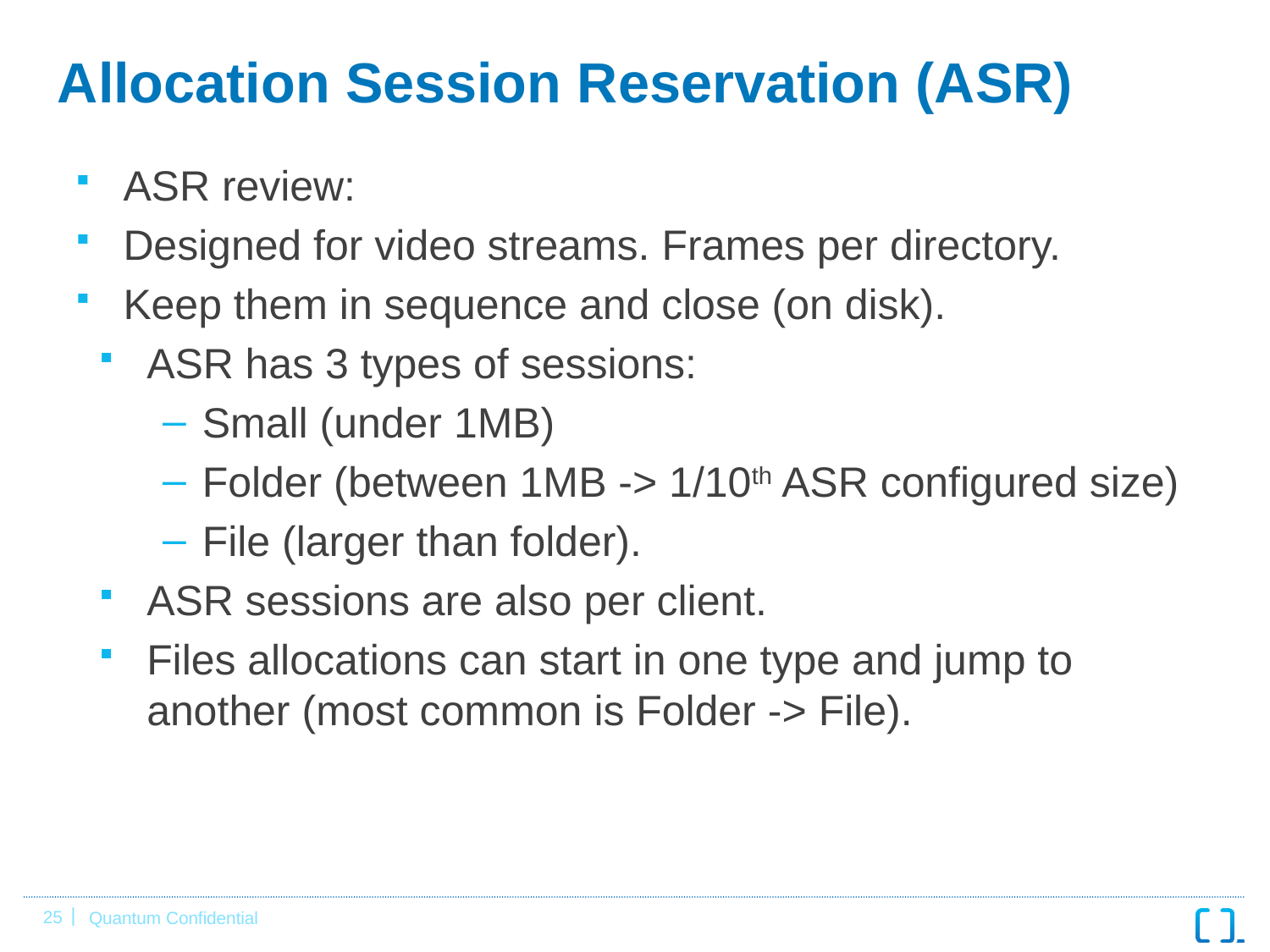

# Allocation Session Reservation (ASR)
ASR review:
Designed for video streams. Frames per directory.
Keep them in sequence and close (on disk).
ASR has 3 types of sessions:
Small (under 1MB)
Folder (between 1MB -> 1/10th ASR configured size)
File (larger than folder).
ASR sessions are also per client.
Files allocations can start in one type and jump to another (most common is Folder -> File).